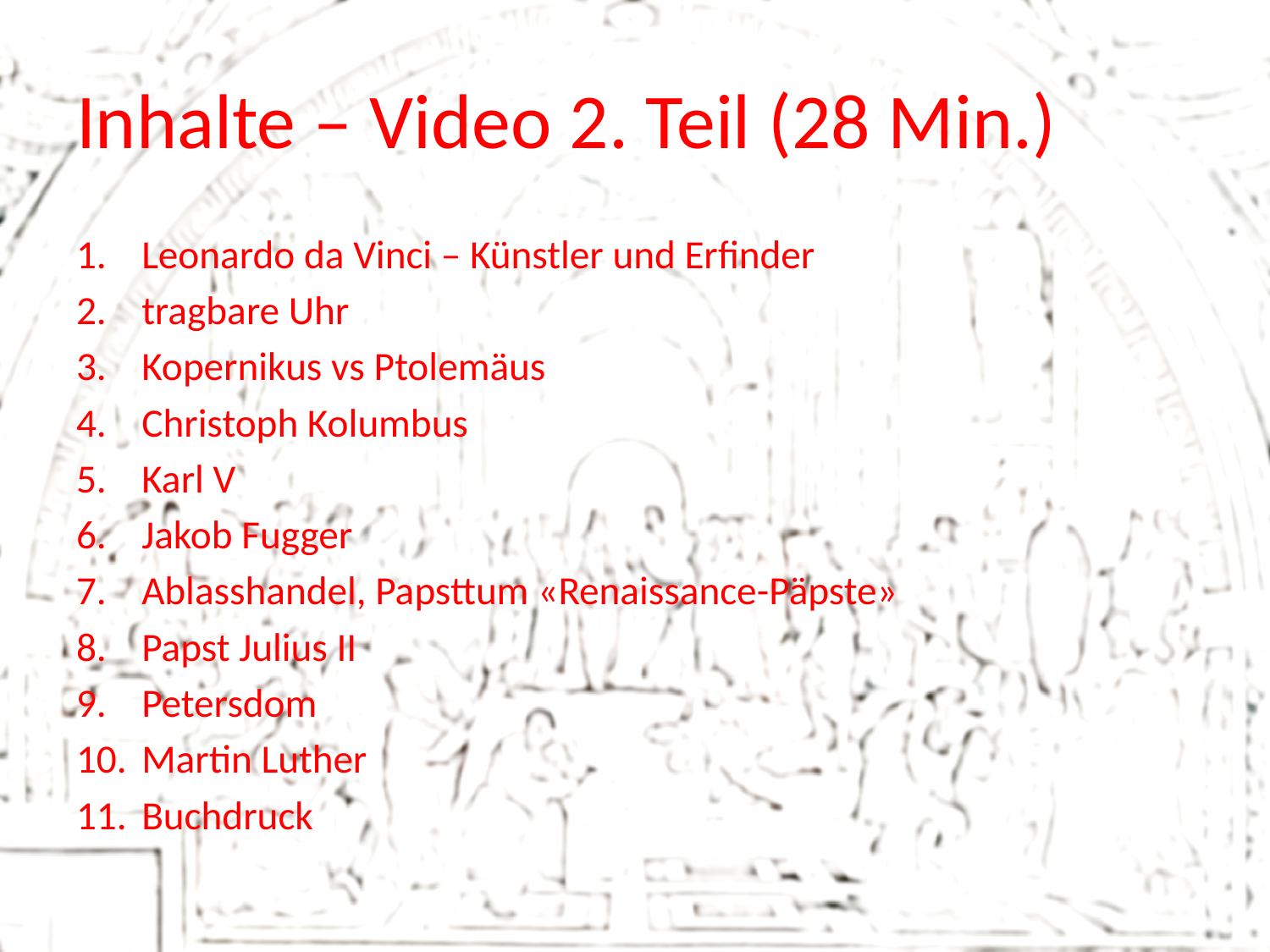

# Inhalte – Video 2. Teil (28 Min.)
Leonardo da Vinci – Künstler und Erfinder
tragbare Uhr
Kopernikus vs Ptolemäus
Christoph Kolumbus
Karl V
Jakob Fugger
Ablasshandel, Papsttum «Renaissance-Päpste»
Papst Julius II
Petersdom
Martin Luther
Buchdruck